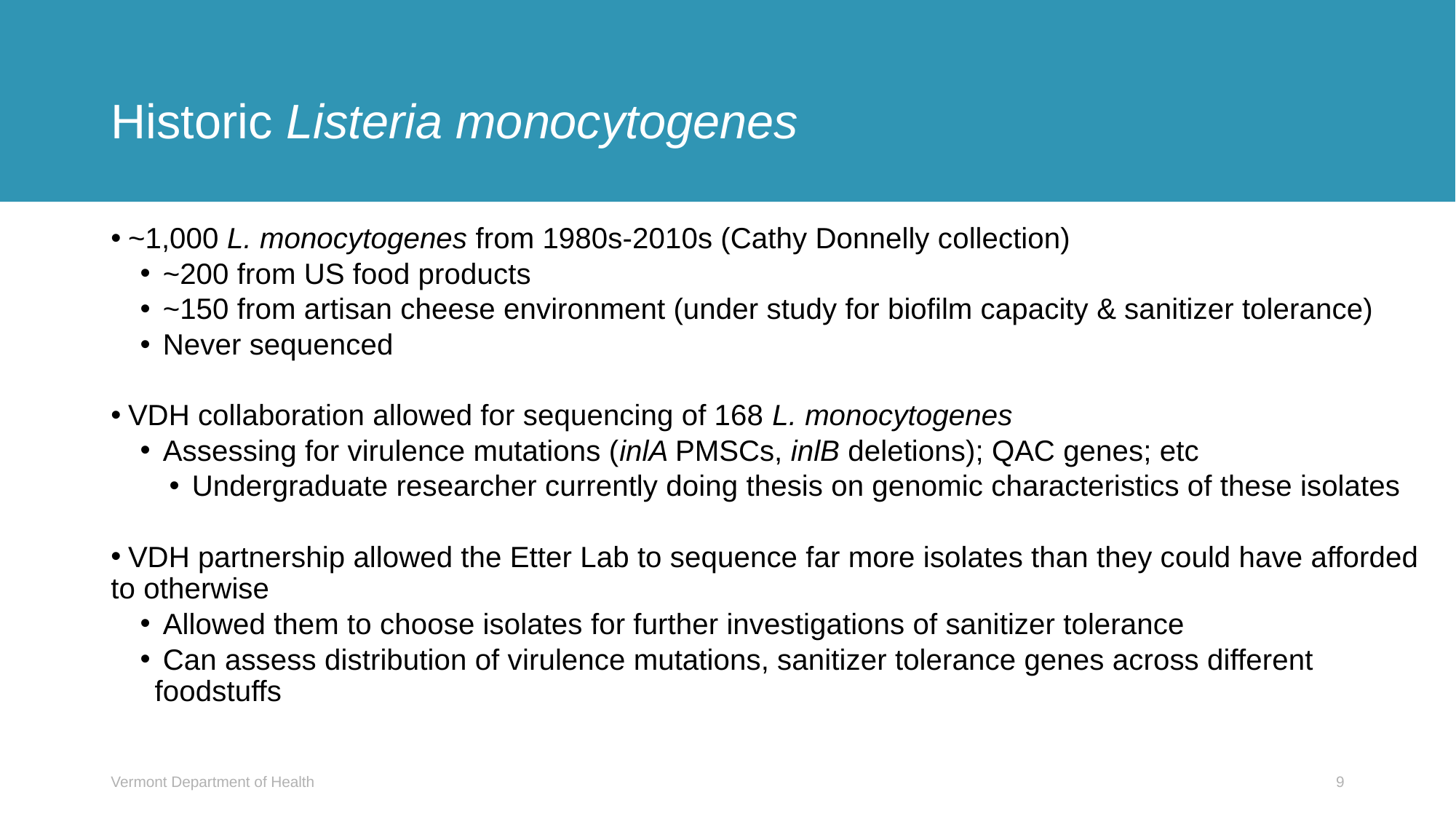

# Historic Listeria monocytogenes
 ~1,000 L. monocytogenes from 1980s-2010s (Cathy Donnelly collection)
 ~200 from US food products
 ~150 from artisan cheese environment (under study for biofilm capacity & sanitizer tolerance)
 Never sequenced
 VDH collaboration allowed for sequencing of 168 L. monocytogenes
 Assessing for virulence mutations (inlA PMSCs, inlB deletions); QAC genes; etc
 Undergraduate researcher currently doing thesis on genomic characteristics of these isolates
 VDH partnership allowed the Etter Lab to sequence far more isolates than they could have afforded to otherwise
 Allowed them to choose isolates for further investigations of sanitizer tolerance
 Can assess distribution of virulence mutations, sanitizer tolerance genes across different foodstuffs

Vermont Department of Health
9